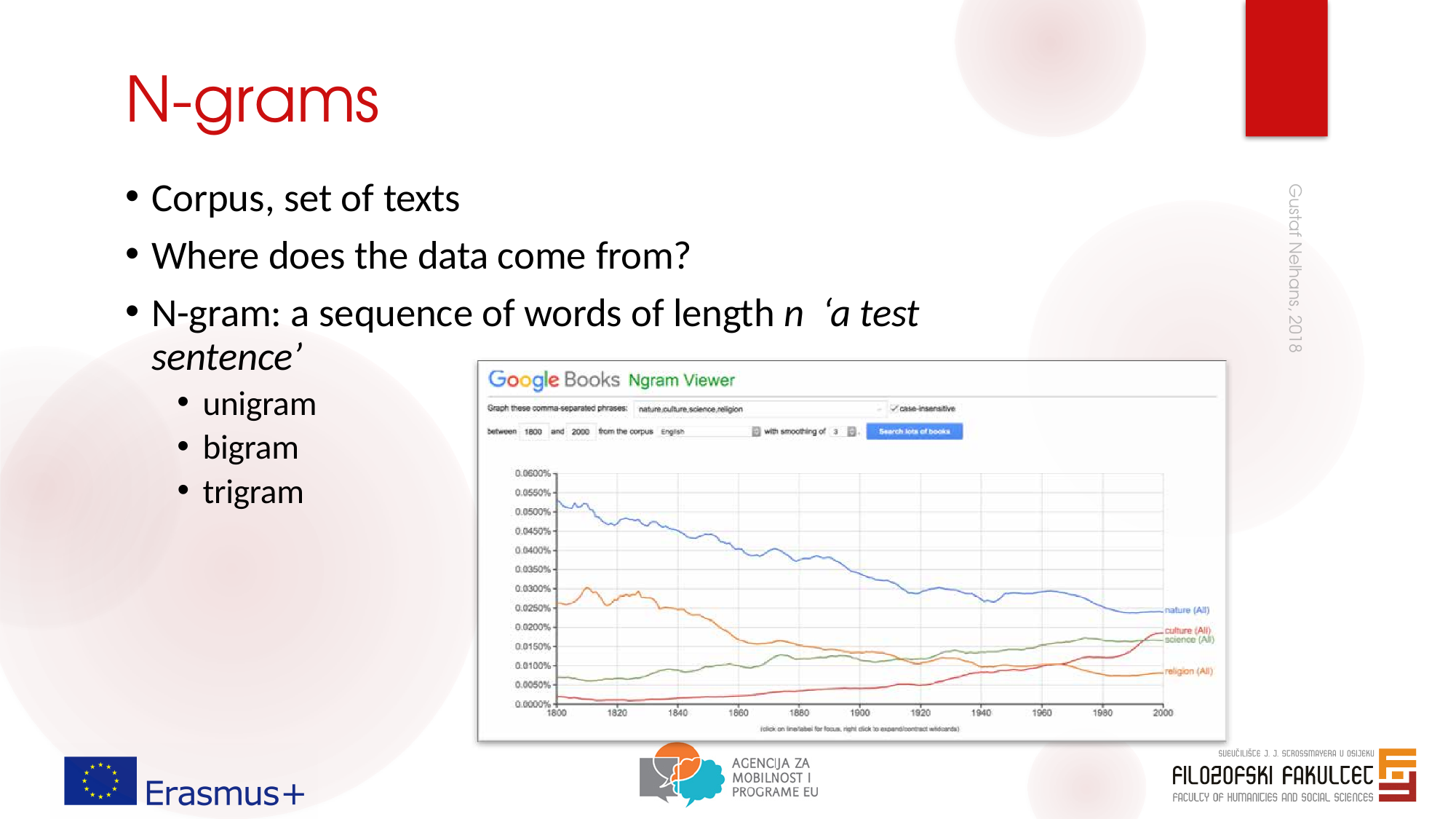

# N-grams
Corpus, set of texts
Where does the data come from?
N-gram: a sequence of words of length n  ‘a test sentence’
unigram
bigram
trigram

Gustaf Nelhans, 2018